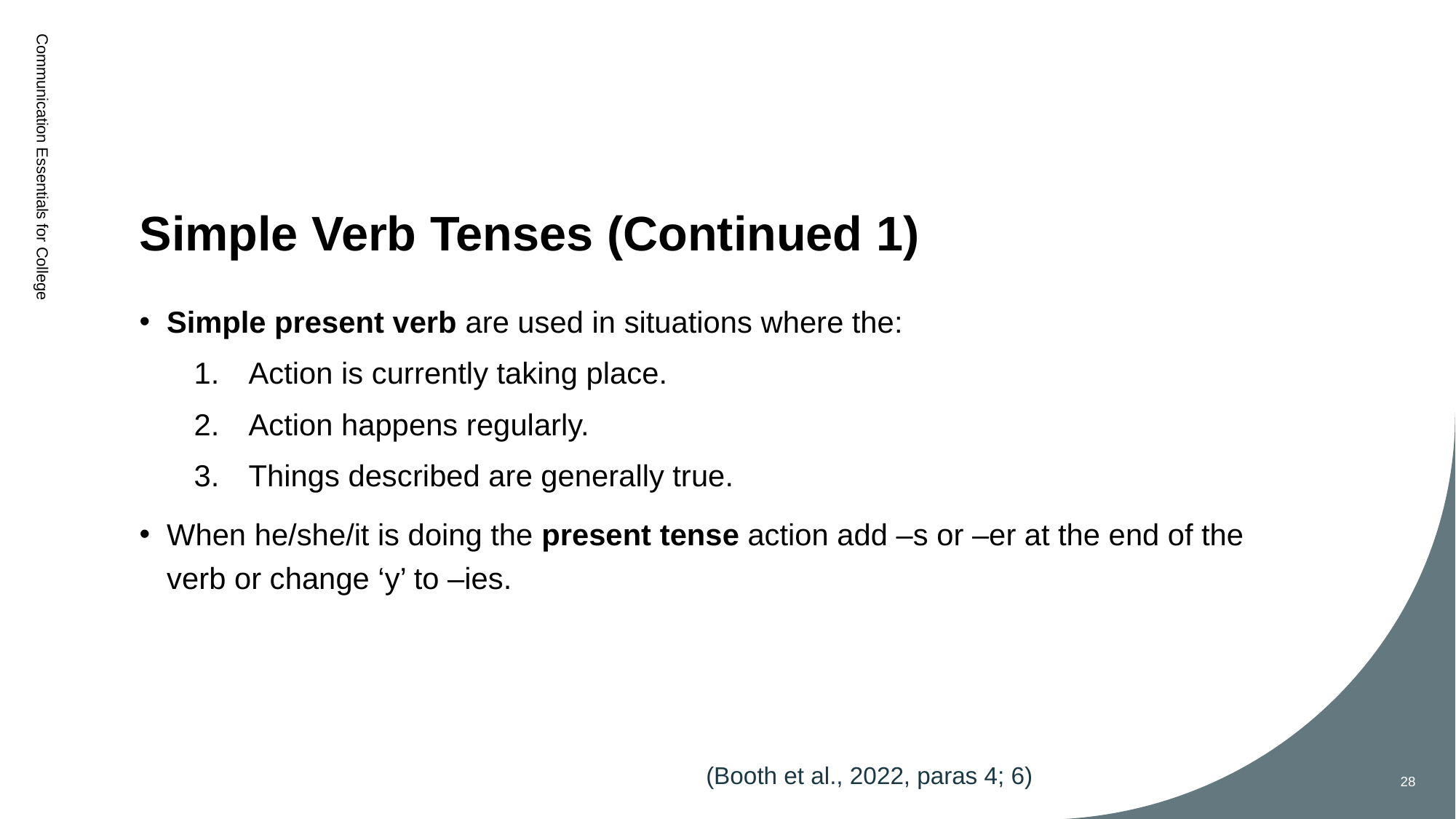

# Simple Verb Tenses (Continued 1)
Communication Essentials for College
Simple present verb are used in situations where the:
Action is currently taking place.
Action happens regularly.
Things described are generally true.
When he/she/it is doing the present tense action add –s or –er at the end of the verb or change ‘y’ to –ies.

(Booth et al., 2022, paras 4; 6)
28